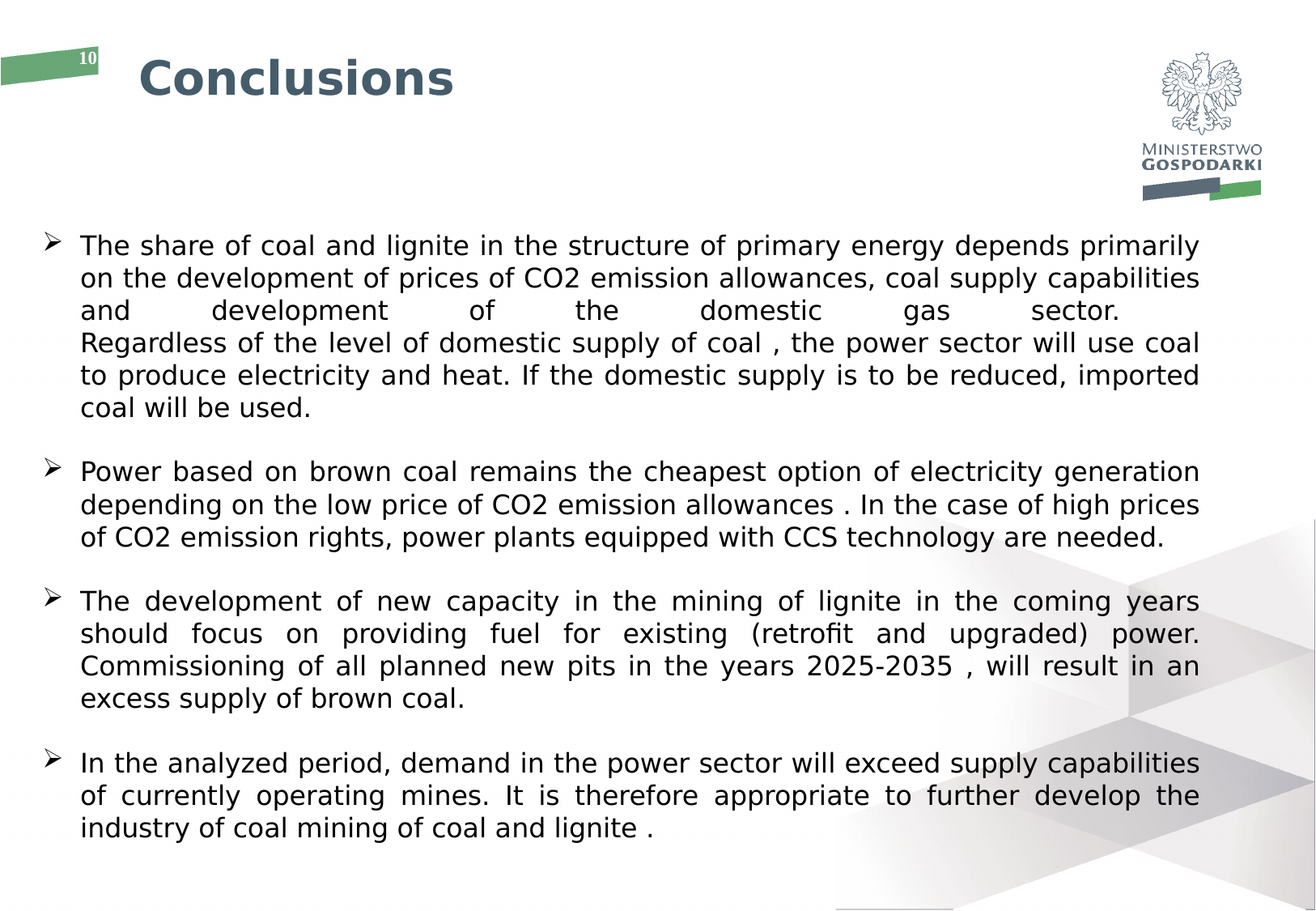

Conclusions
The share of coal and lignite in the structure of primary energy depends primarily on the development of prices of CO2 emission allowances, coal supply capabilities and development of the domestic gas sector.
Regardless of the level of domestic supply of coal , the power sector will use coal to produce electricity and heat. If the domestic supply is to be reduced, imported coal will be used.

Power based on brown coal remains the cheapest option of electricity generation depending on the low price of CO2 emission allowances . In the case of high prices of CO2 emission rights, power plants equipped with CCS technology are needed.

The development of new capacity in the mining of lignite in the coming years should focus on providing fuel for existing (retrofit and upgraded) power. Commissioning of all planned new pits in the years 2025-2035 , will result in an excess supply of brown coal.

In the analyzed period, demand in the power sector will exceed supply capabilities of currently operating mines. It is therefore appropriate to further develop the industry of coal mining of coal and lignite .